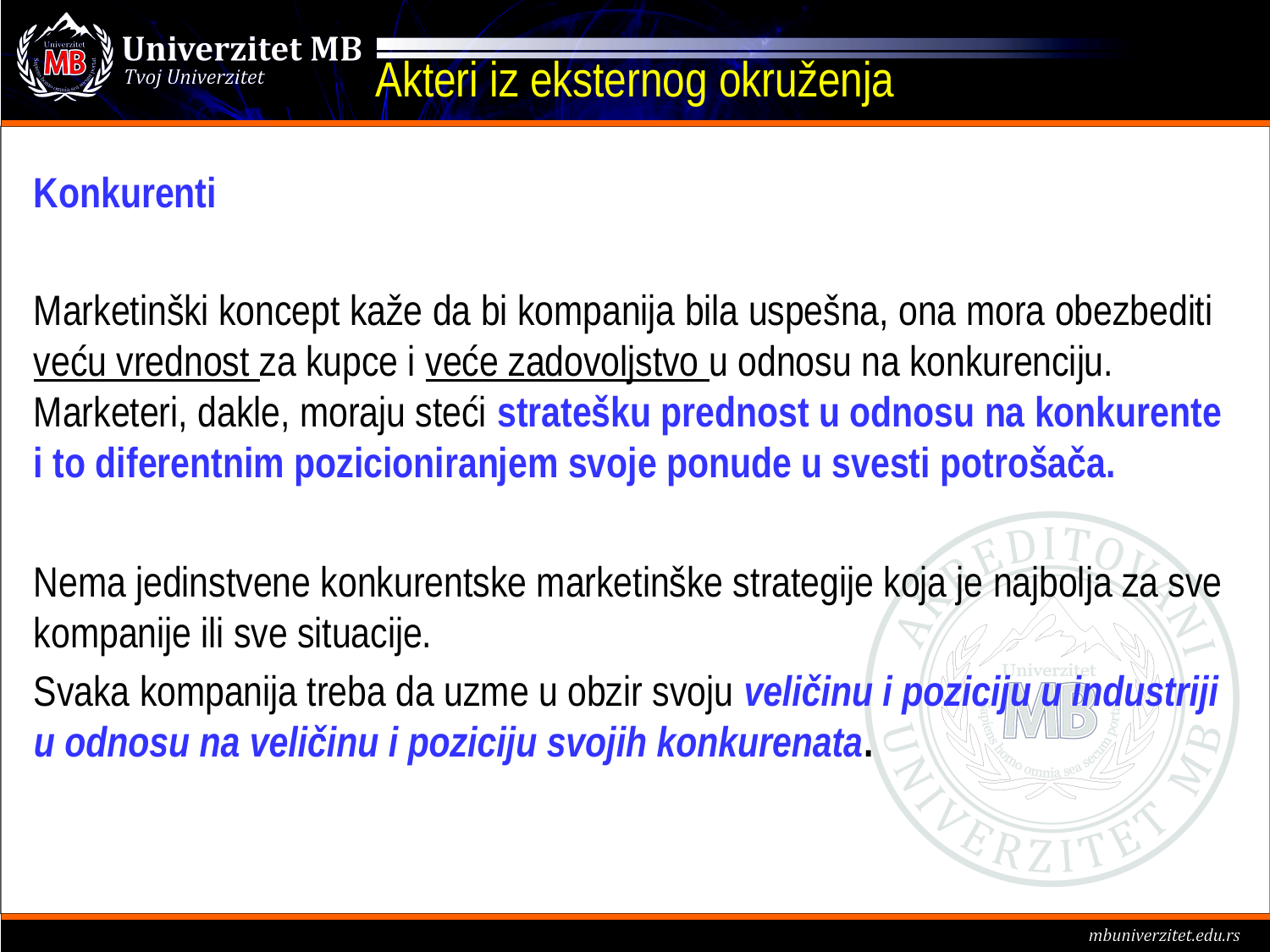

# Akteri iz eksternog okruženja
Konkurenti

Marketinški koncept kaže da bi kompanija bila uspešna, ona mora obezbediti veću vrednost za kupce i veće zadovoljstvo u odnosu na konkurenciju. Marketeri, dakle, moraju steći stratešku prednost u odnosu na konkurente i to diferentnim pozicioniranjem svoje ponude u svesti potrošača.

Nema jedinstvene konkurentske marketinške strategije koja je najbolja za sve kompanije ili sve situacije.
Svaka kompanija treba da uzme u obzir svoju veličinu i poziciju u industriji u odnosu na veličinu i poziciju svojih konkurenata.